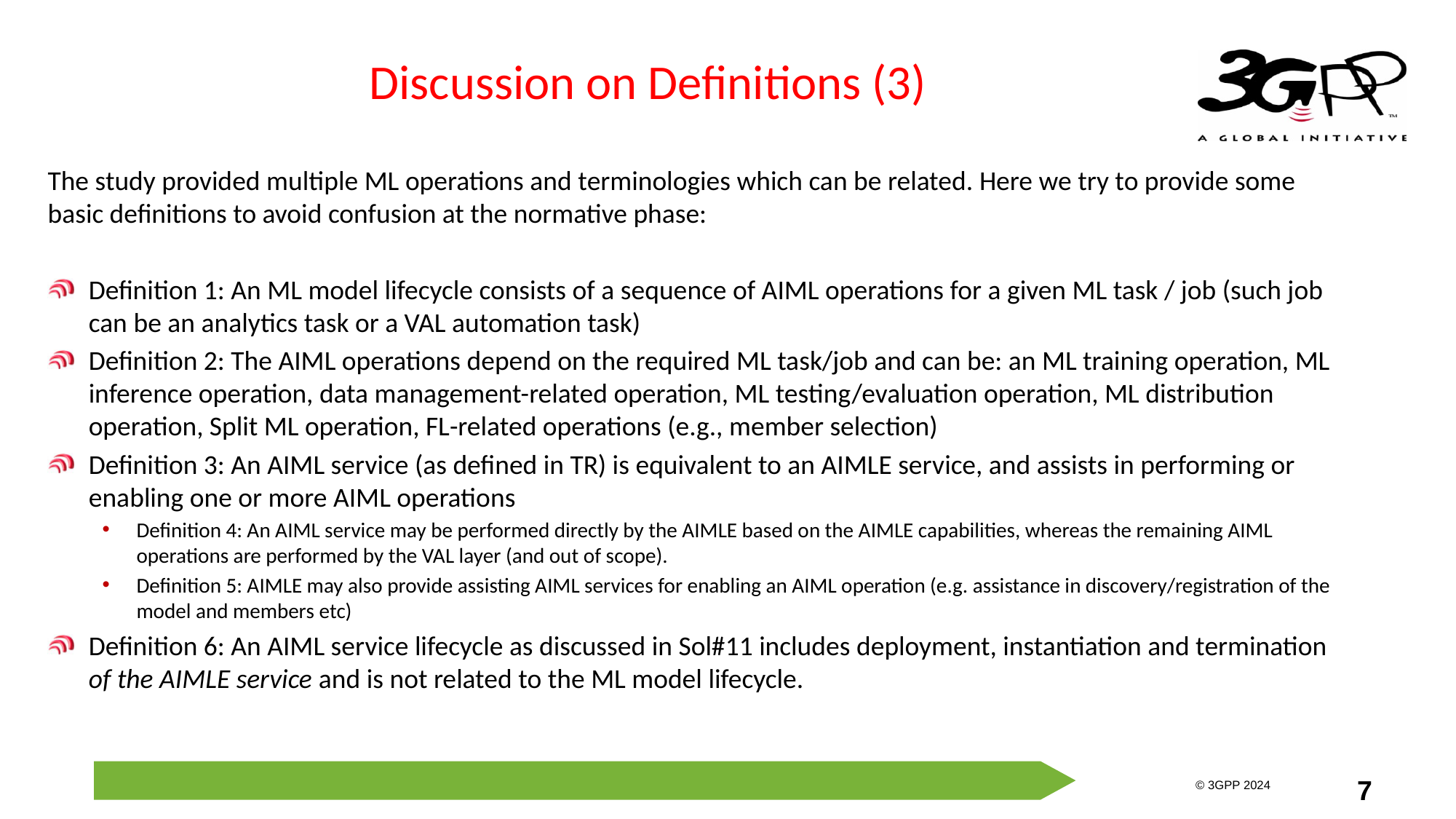

# Discussion on Definitions (3)
The study provided multiple ML operations and terminologies which can be related. Here we try to provide some basic definitions to avoid confusion at the normative phase:

Definition 1: An ML model lifecycle consists of a sequence of AIML operations for a given ML task / job (such job can be an analytics task or a VAL automation task)
Definition 2: The AIML operations depend on the required ML task/job and can be: an ML training operation, ML inference operation, data management-related operation, ML testing/evaluation operation, ML distribution operation, Split ML operation, FL-related operations (e.g., member selection)
Definition 3: An AIML service (as defined in TR) is equivalent to an AIMLE service, and assists in performing or enabling one or more AIML operations
Definition 4: An AIML service may be performed directly by the AIMLE based on the AIMLE capabilities, whereas the remaining AIML operations are performed by the VAL layer (and out of scope).
Definition 5: AIMLE may also provide assisting AIML services for enabling an AIML operation (e.g. assistance in discovery/registration of the model and members etc)
Definition 6: An AIML service lifecycle as discussed in Sol#11 includes deployment, instantiation and termination of the AIMLE service and is not related to the ML model lifecycle.